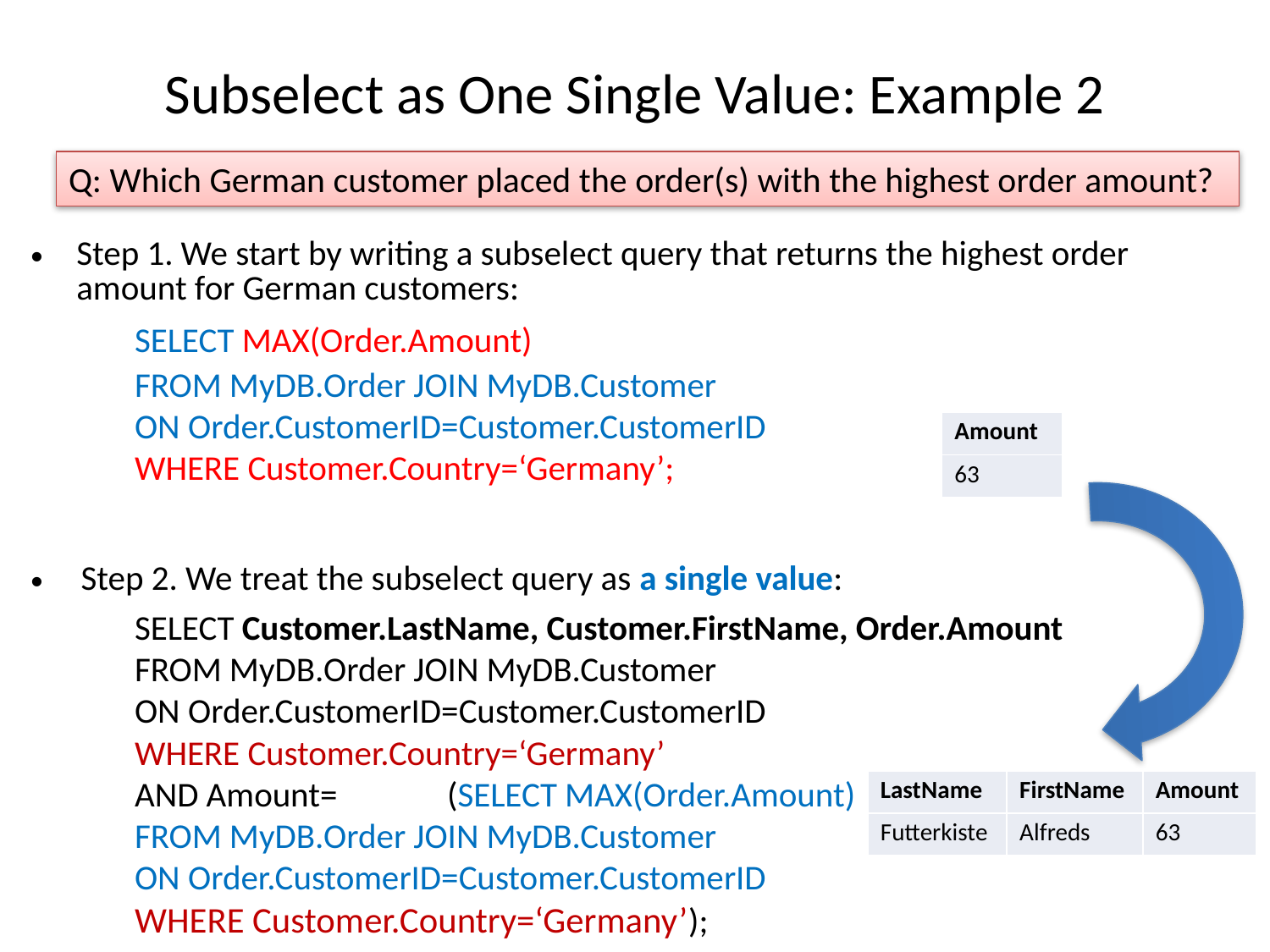

# Subselect as One Single Value: Example 2
Q: Which German customer placed the order(s) with the highest order amount?
Step 1. We start by writing a subselect query that returns the highest order amount for German customers:
	SELECT MAX(Order.Amount)
	FROM MyDB.Order JOIN MyDB.Customer
	ON Order.CustomerID=Customer.CustomerID
	WHERE Customer.Country=‘Germany’;

| Amount |
| --- |
| 63 |

Step 2. We treat the subselect query as a single value:
	SELECT Customer.LastName, Customer.FirstName, Order.Amount
	FROM MyDB.Order JOIN MyDB.Customer
	ON Order.CustomerID=Customer.CustomerID
	WHERE Customer.Country=‘Germany’
	AND Amount= 	(SELECT MAX(Order.Amount)
	FROM MyDB.Order JOIN MyDB.Customer
	ON Order.CustomerID=Customer.CustomerID
	WHERE Customer.Country=‘Germany’);
| LastName | FirstName | Amount |
| --- | --- | --- |
| Futterkiste | Alfreds | 63 |